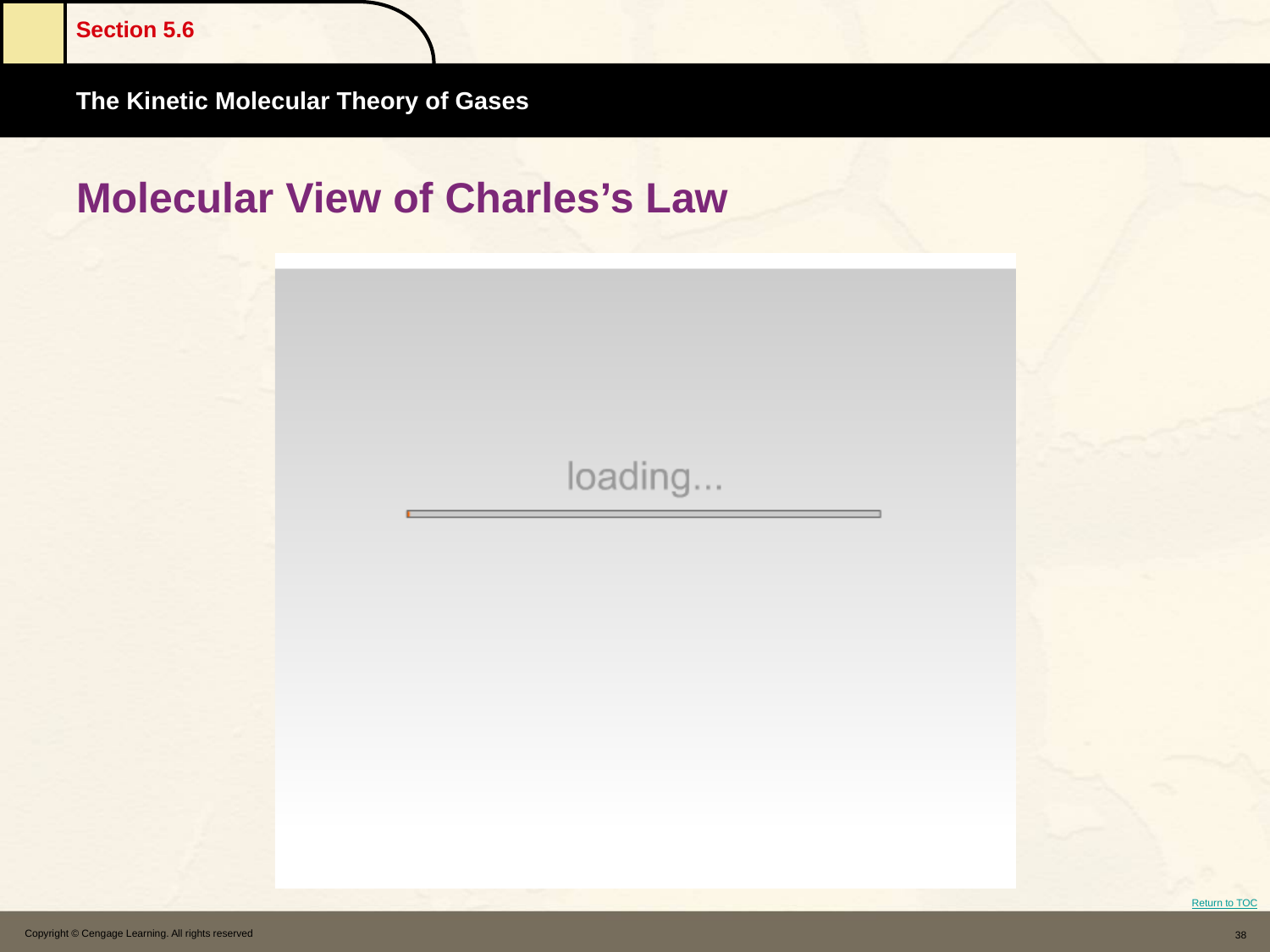

# Molecular View of Charles’s Law
Copyright © Cengage Learning. All rights reserved
38